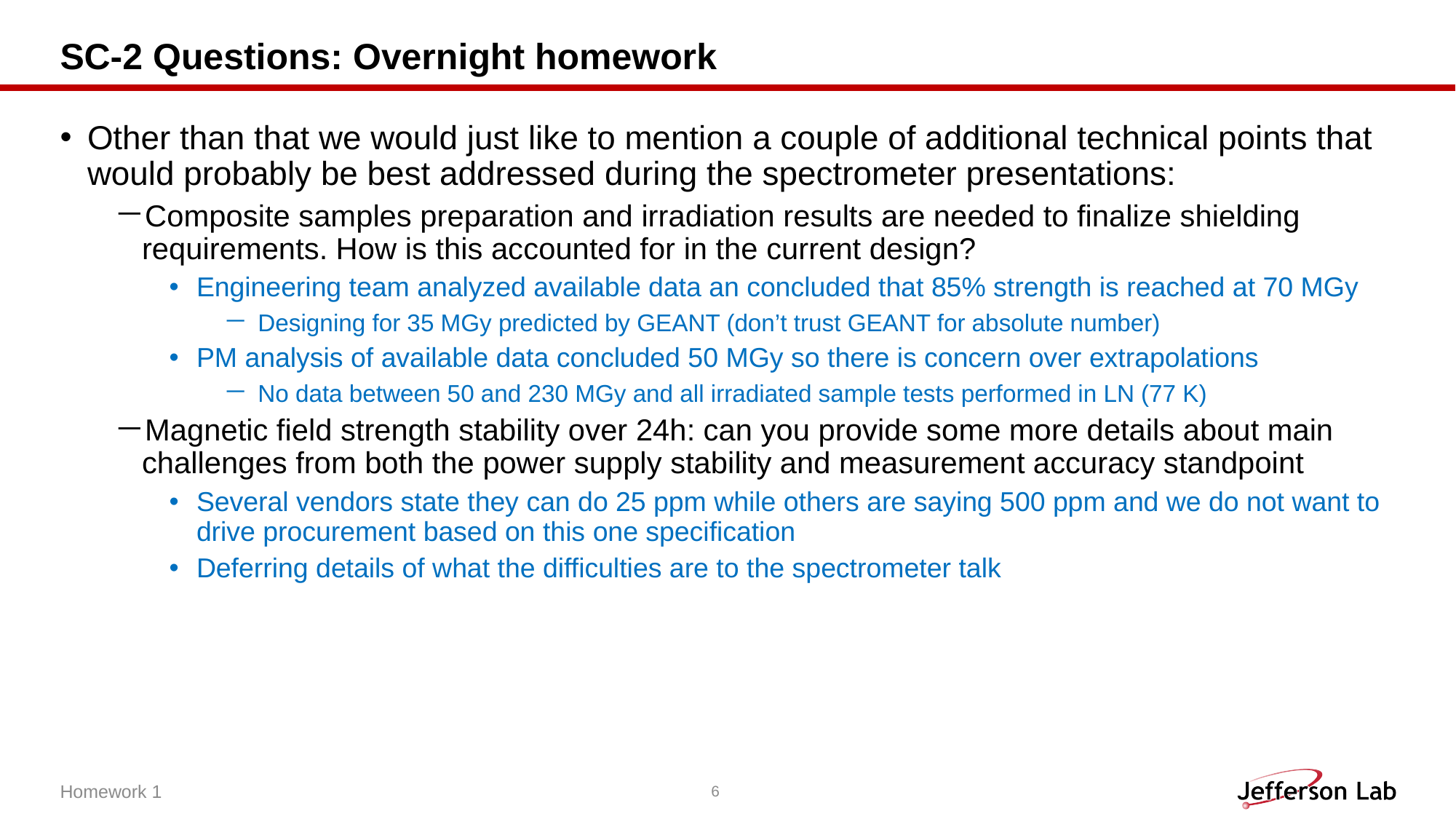

# SC-2 Questions: Overnight homework
Other than that we would just like to mention a couple of additional technical points that would probably be best addressed during the spectrometer presentations:
Composite samples preparation and irradiation results are needed to finalize shielding requirements. How is this accounted for in the current design?
Engineering team analyzed available data an concluded that 85% strength is reached at 70 MGy
Designing for 35 MGy predicted by GEANT (don’t trust GEANT for absolute number)
PM analysis of available data concluded 50 MGy so there is concern over extrapolations
No data between 50 and 230 MGy and all irradiated sample tests performed in LN (77 K)
Magnetic field strength stability over 24h: can you provide some more details about main challenges from both the power supply stability and measurement accuracy standpoint
Several vendors state they can do 25 ppm while others are saying 500 ppm and we do not want to drive procurement based on this one specification
Deferring details of what the difficulties are to the spectrometer talk
Homework 1
6